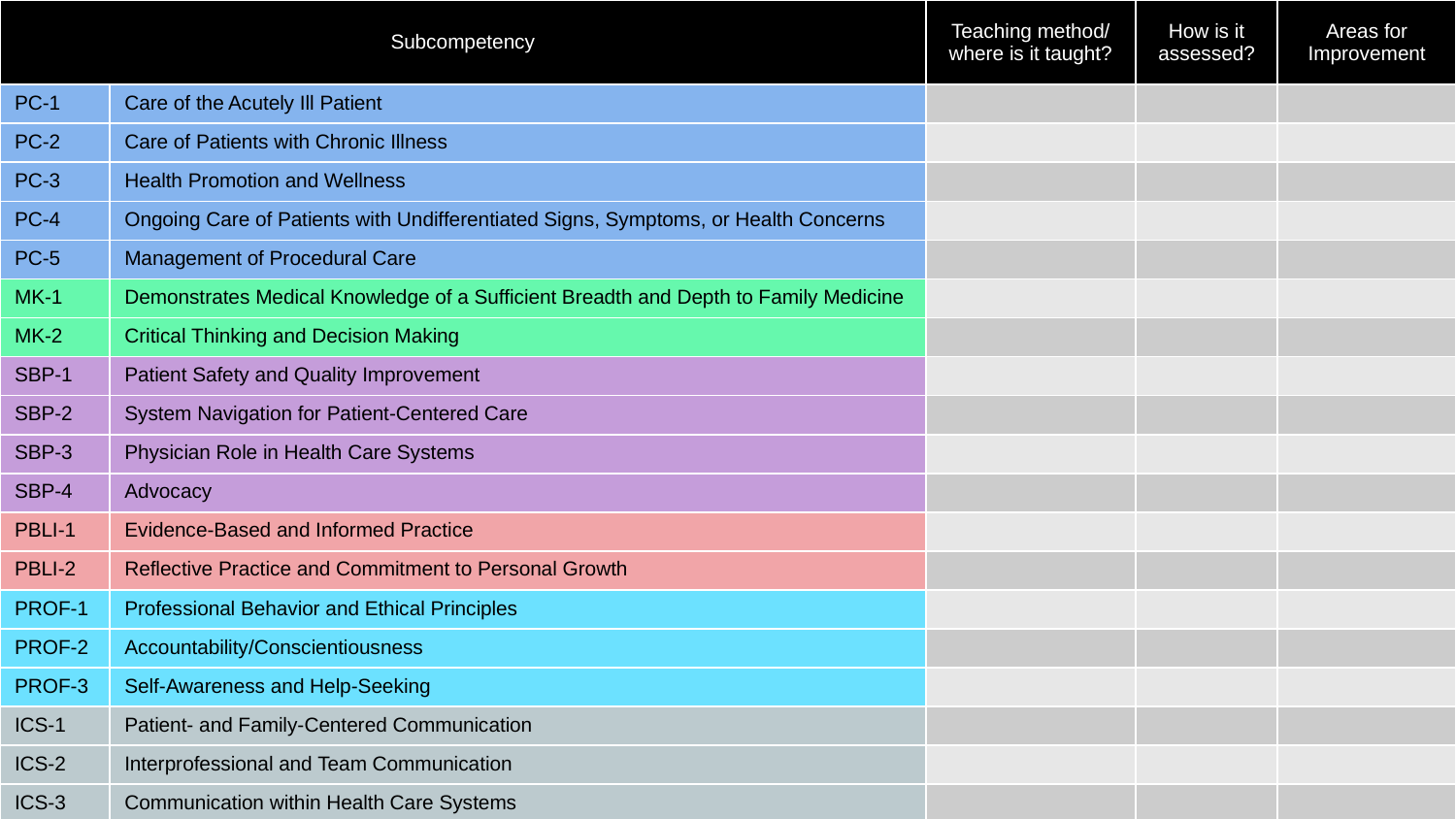

| Subcompetency |  | Teaching method/ where is it taught? | How is it assessed? | Areas for Improvement |
| --- | --- | --- | --- | --- |
| PC-1 | Care of the Acutely Ill Patient |  |  |  |
| PC-2 | Care of Patients with Chronic Illness |  |  |  |
| PC-3 | Health Promotion and Wellness |  |  |  |
| PC-4 | Ongoing Care of Patients with Undifferentiated Signs, Symptoms, or Health Concerns |  |  |  |
| PC-5 | Management of Procedural Care |  |  |  |
| MK-1 | Demonstrates Medical Knowledge of a Sufficient Breadth and Depth to Family Medicine |  |  |  |
| MK-2 | Critical Thinking and Decision Making |  |  |  |
| SBP-1 | Patient Safety and Quality Improvement |  |  |  |
| SBP-2 | System Navigation for Patient-Centered Care |  |  |  |
| SBP-3 | Physician Role in Health Care Systems |  |  |  |
| SBP-4 | Advocacy |  |  |  |
| PBLI-1 | Evidence-Based and Informed Practice |  |  |  |
| PBLI-2 | Reflective Practice and Commitment to Personal Growth |  |  |  |
| PROF-1 | Professional Behavior and Ethical Principles |  |  |  |
| PROF-2 | Accountability/Conscientiousness |  |  |  |
| PROF-3 | Self-Awareness and Help-Seeking |  |  |  |
| ICS-1 | Patient- and Family-Centered Communication |  |  |  |
| ICS-2 | Interprofessional and Team Communication |  |  |  |
| ICS-3 | Communication within Health Care Systems |  |  |  |